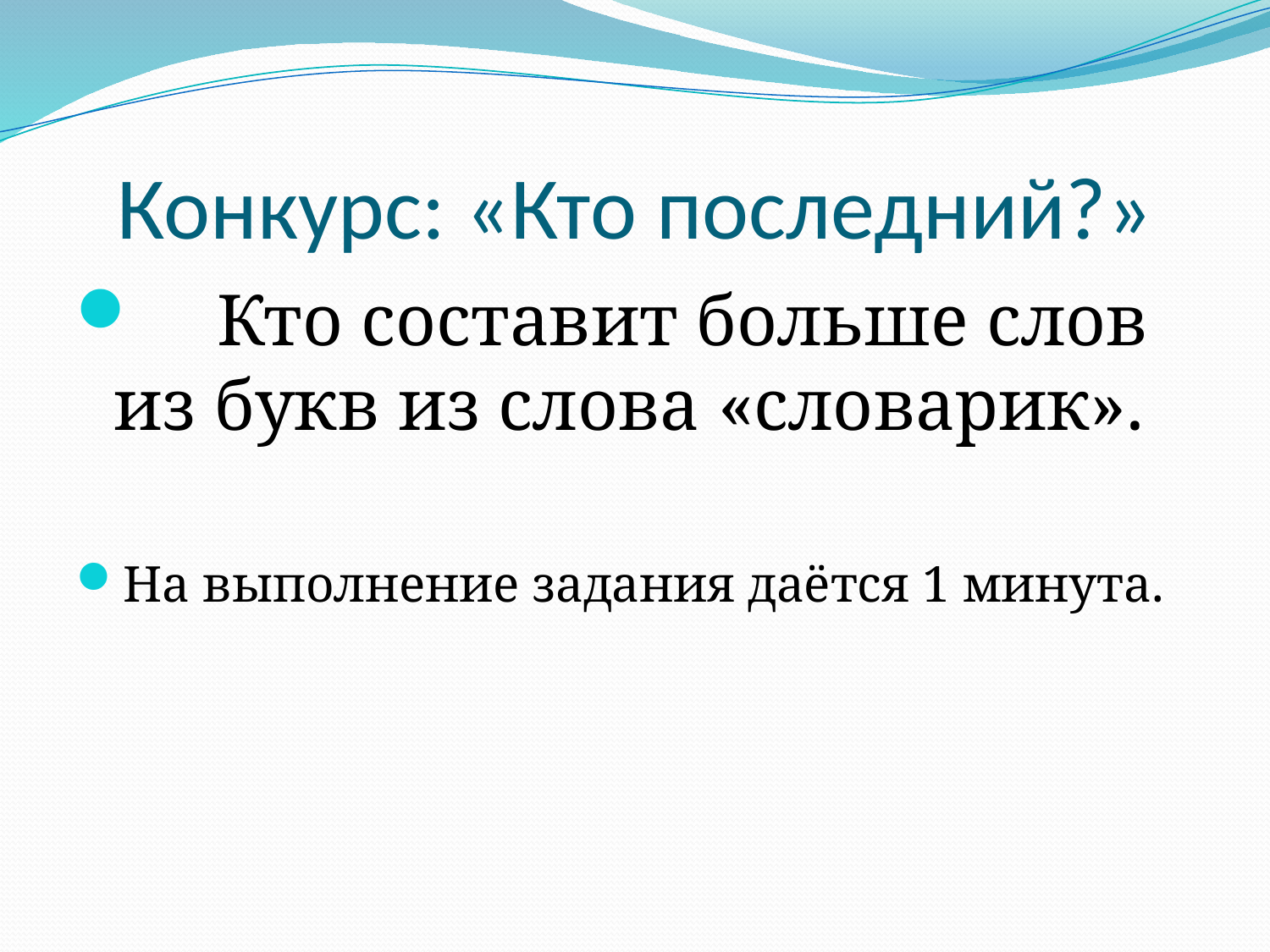

# Конкурс: «Кто последний?»
    Кто составит больше слов из букв из слова «словарик».

На выполнение задания даётся 1 минута.